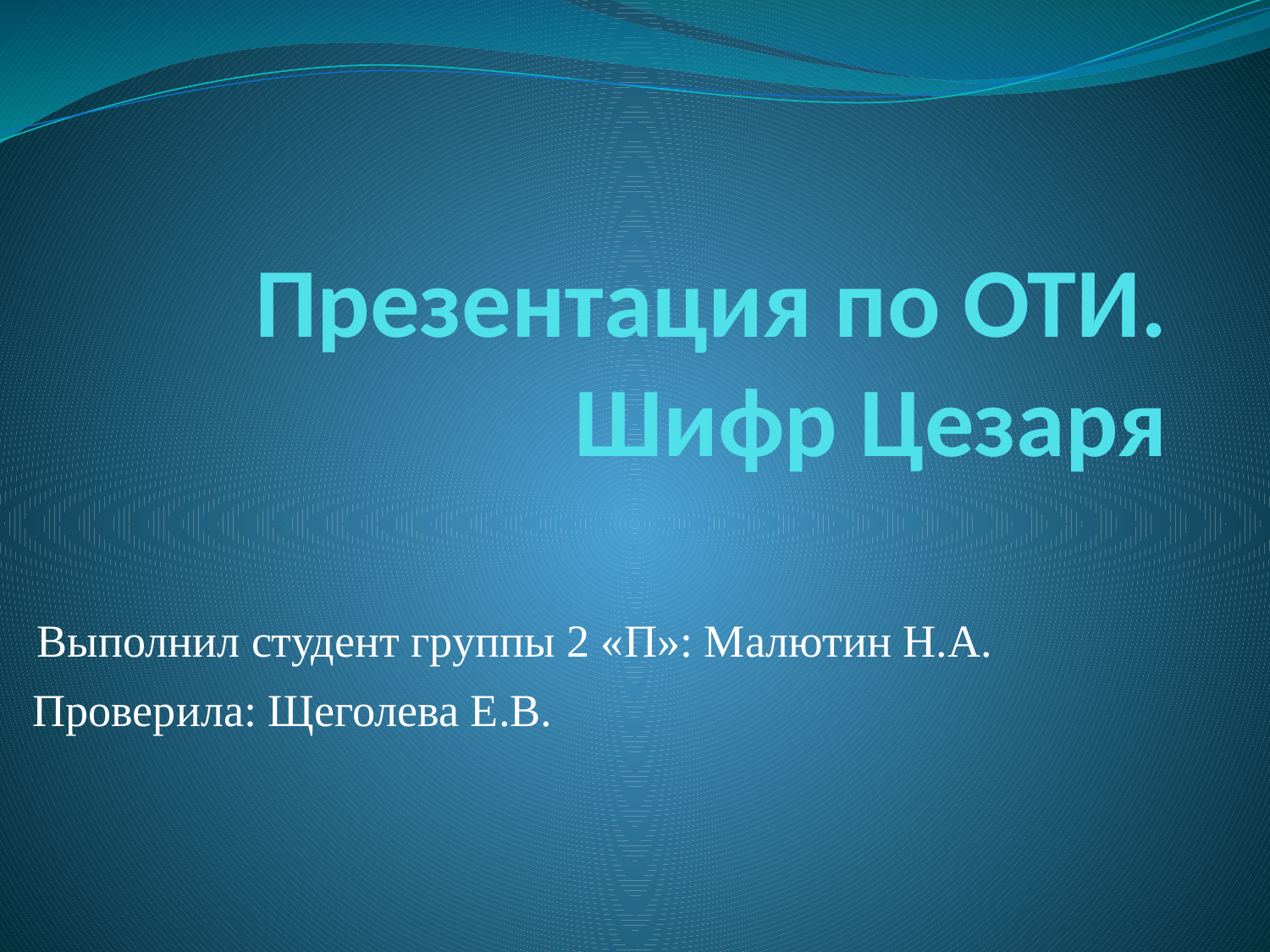

# Презентация по ОТИ. Шифр Цезаря
Выполнил студент группы 2 «П»: Малютин Н.А.

Проверила: Щеголева Е.В.